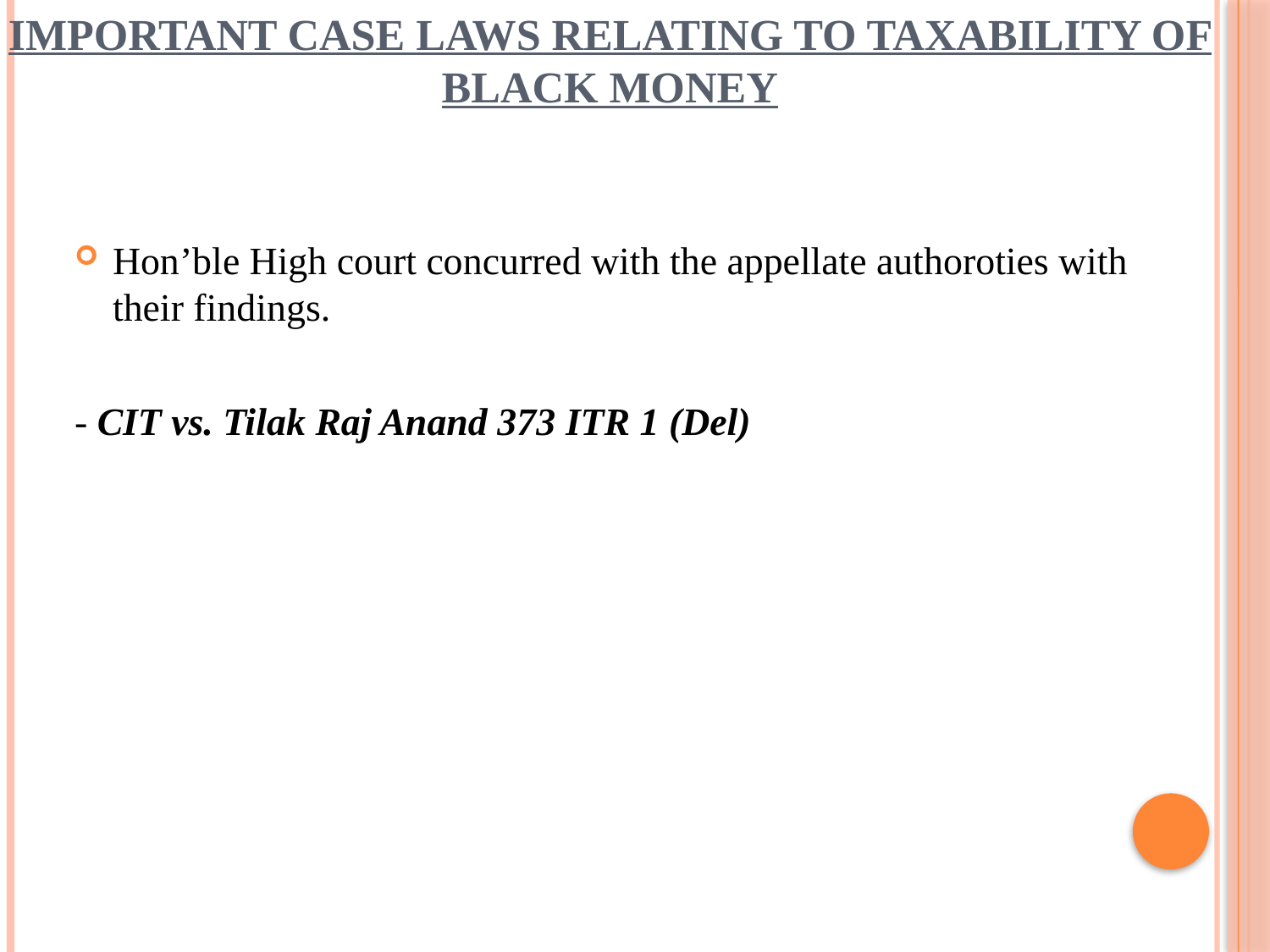

# IMPORTANT CASE LAWS RELATING TO TAXABILITY OF BLACK MONEY

Hon’ble High court concurred with the appellate authoroties with their findings.

- CIT vs. Tilak Raj Anand 373 ITR 1 (Del)